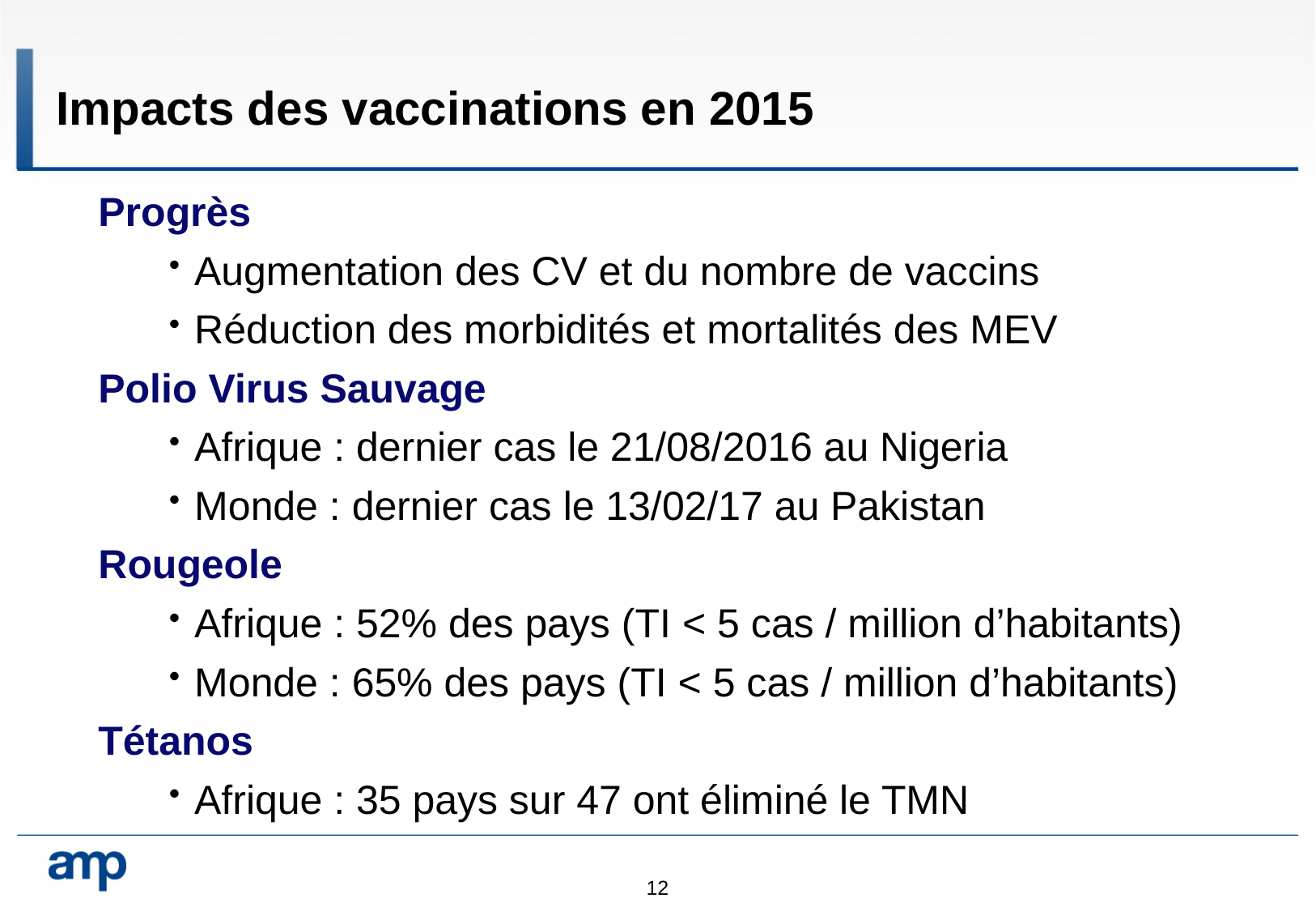

Impacts des vaccinations en 2015
Progrès
Augmentation des CV et du nombre de vaccins
Réduction des morbidités et mortalités des MEV
Polio Virus Sauvage
Afrique : dernier cas le 21/08/2016 au Nigeria
Monde : dernier cas le 13/02/17 au Pakistan
Rougeole
Afrique : 52% des pays (TI < 5 cas / million d’habitants)
Monde : 65% des pays (TI < 5 cas / million d’habitants)
Tétanos
Afrique : 35 pays sur 47 ont éliminé le TMN
12